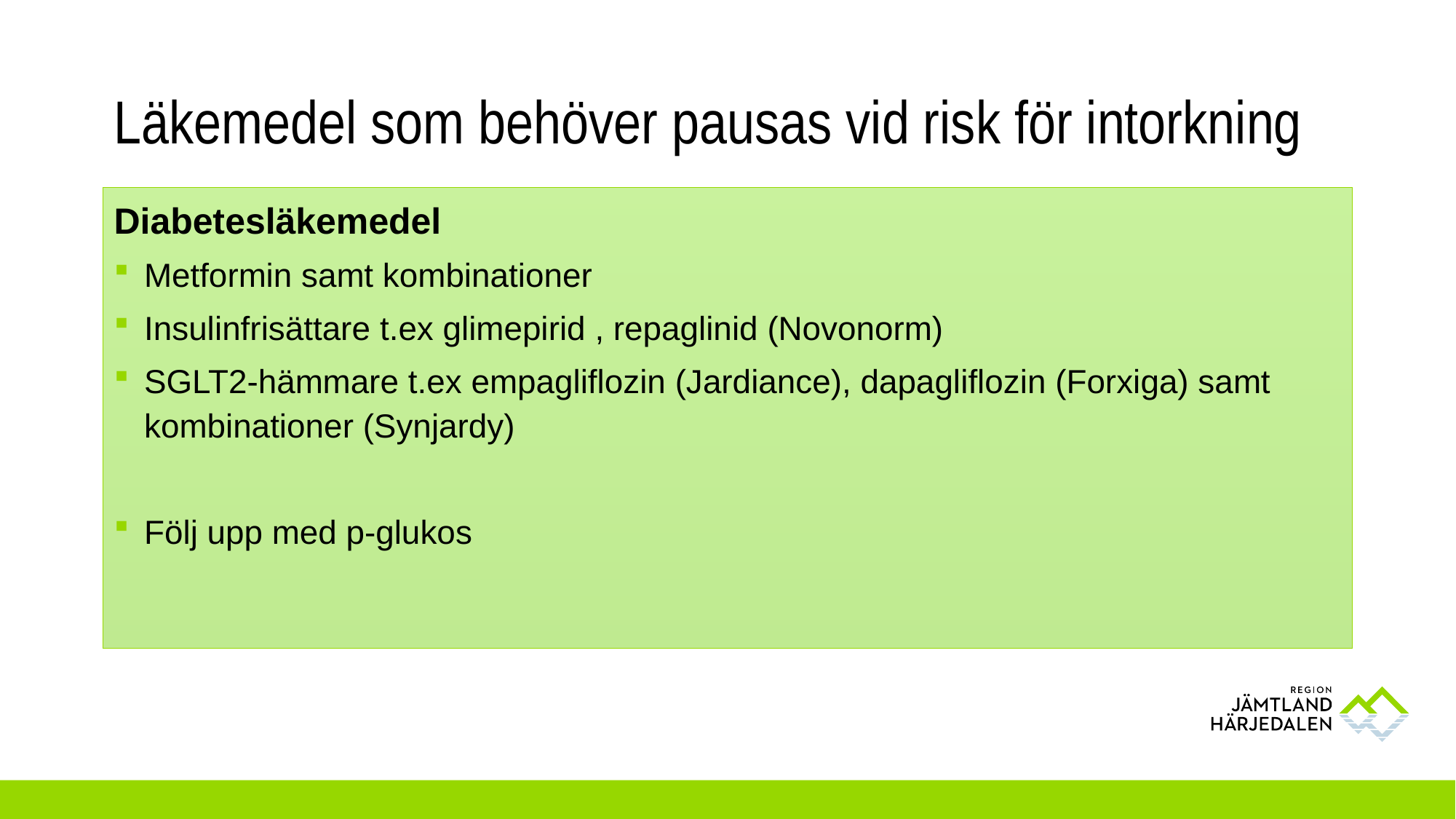

# Läkemedel som behöver pausas vid risk för intorkning
Diabetesläkemedel
Metformin samt kombinationer
Insulinfrisättare t.ex glimepirid , repaglinid (Novonorm)
SGLT2-hämmare t.ex empagliflozin (Jardiance), dapagliflozin (Forxiga) samt kombinationer (Synjardy)

Följ upp med p-glukos